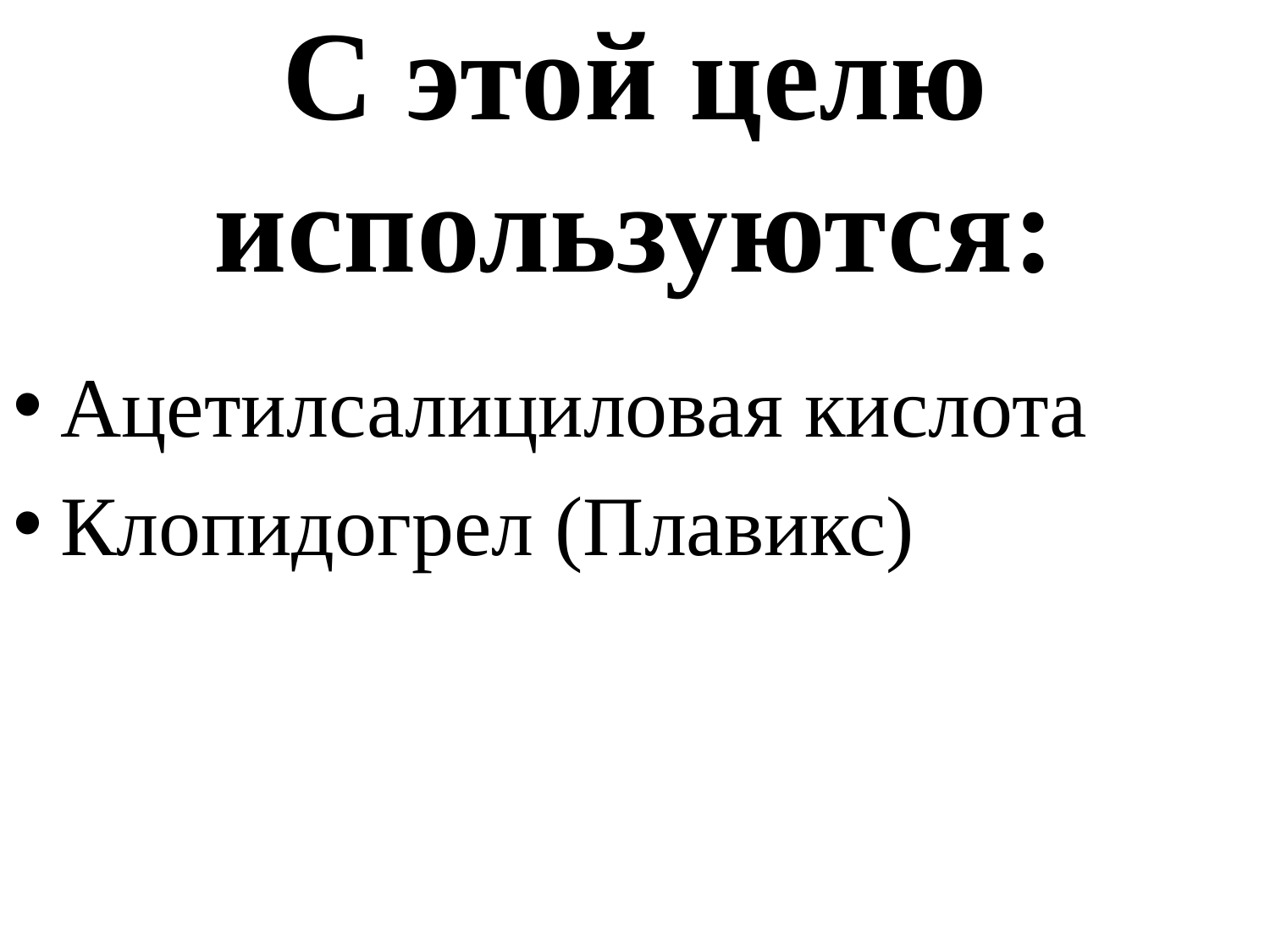

# С этой целю используются:
Ацетилсалициловая кислота
Клопидогрел (Плавикс)